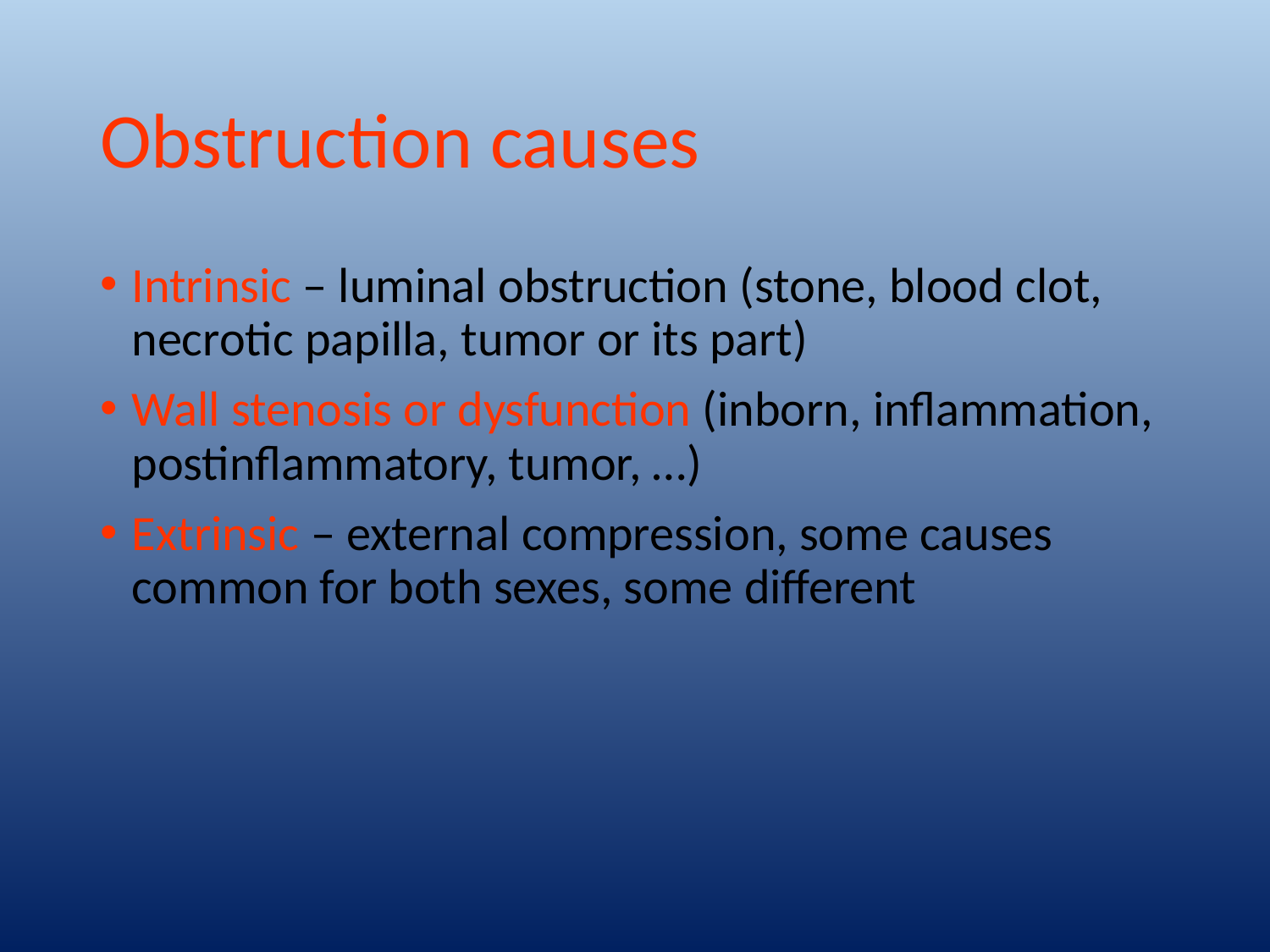

# Obstruction causes
Intrinsic – luminal obstruction (stone, blood clot, necrotic papilla, tumor or its part)
Wall stenosis or dysfunction (inborn, inflammation, postinflammatory, tumor, …)
Extrinsic – external compression, some causes common for both sexes, some different